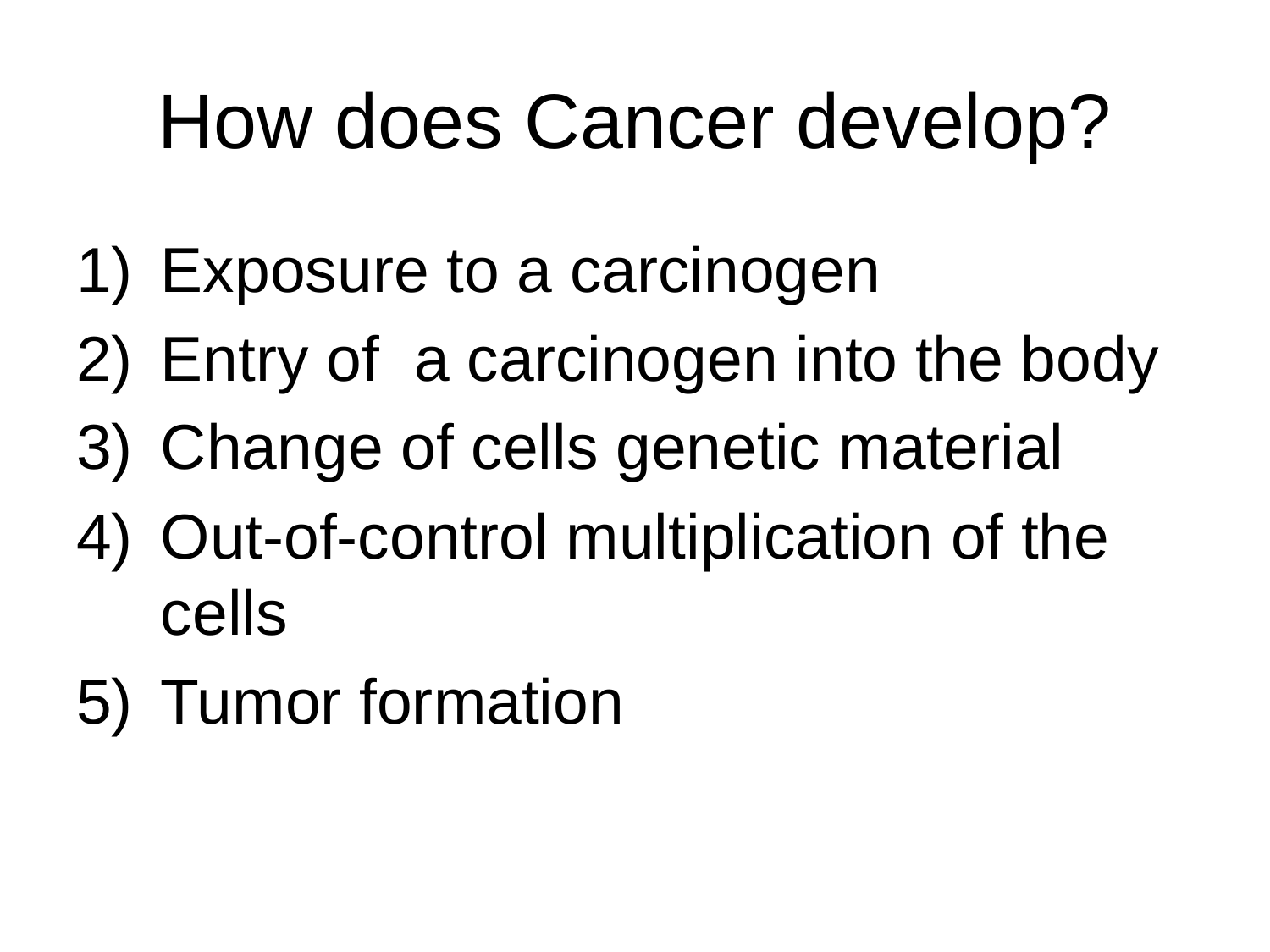

# How does Cancer develop?
Exposure to a carcinogen
Entry of  a carcinogen into the body
Change of cells genetic material
Out-of-control multiplication of the cells
Tumor formation